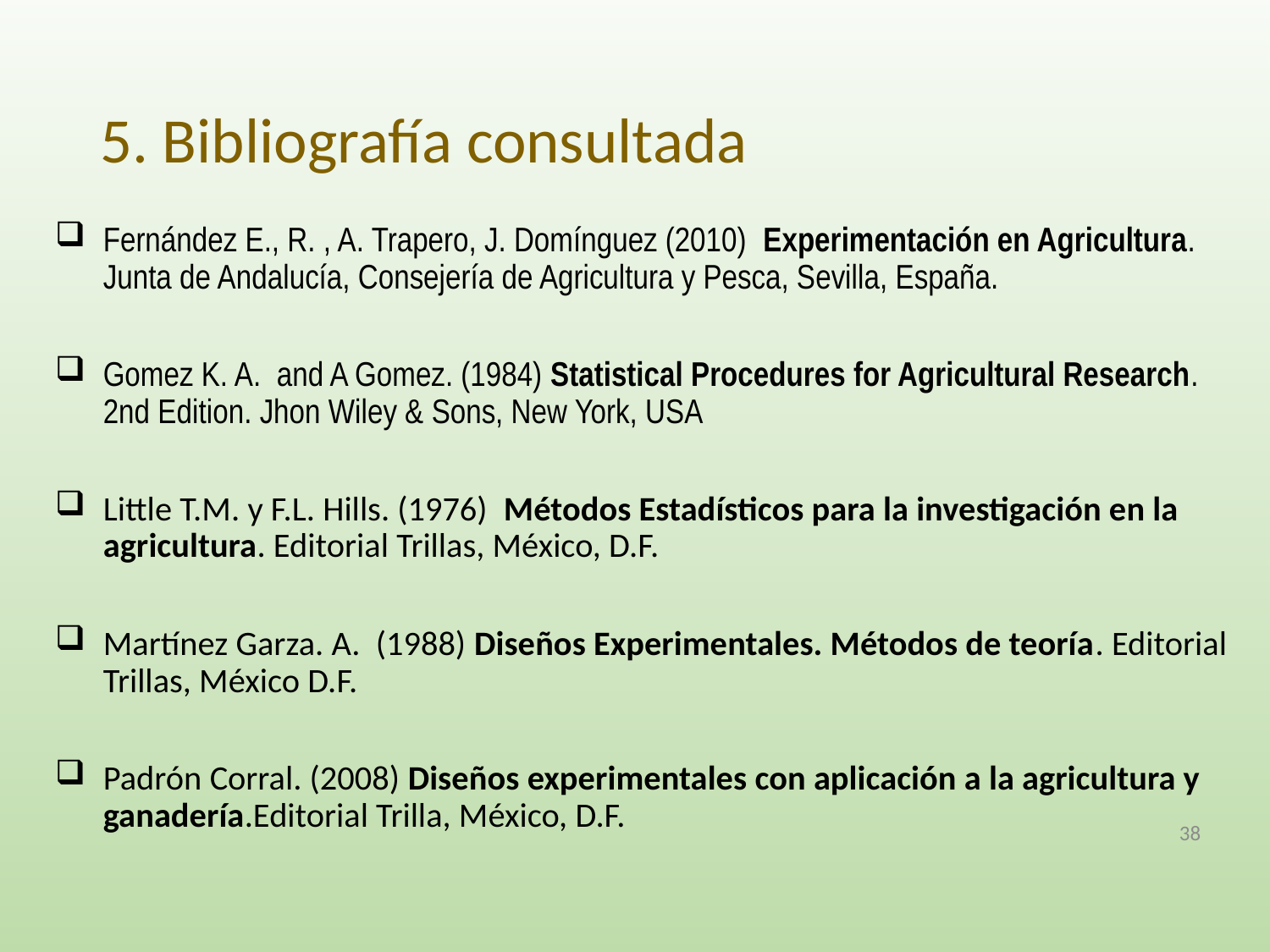

# 5. Bibliografía consultada
Fernández E., R. , A. Trapero, J. Domínguez (2010)  Experimentación en Agricultura. Junta de Andalucía, Consejería de Agricultura y Pesca, Sevilla, España.

Gomez K. A.  and A Gomez. (1984) Statistical Procedures for Agricultural Research. 2nd Edition. Jhon Wiley & Sons, New York, USA

Little T.M. y F.L. Hills. (1976)  Métodos Estadísticos para la investigación en la agricultura. Editorial Trillas, México, D.F.

Martínez Garza. A.  (1988) Diseños Experimentales. Métodos de teoría. Editorial Trillas, México D.F.

Padrón Corral. (2008) Diseños experimentales con aplicación a la agricultura y ganadería.Editorial Trilla, México, D.F.

38